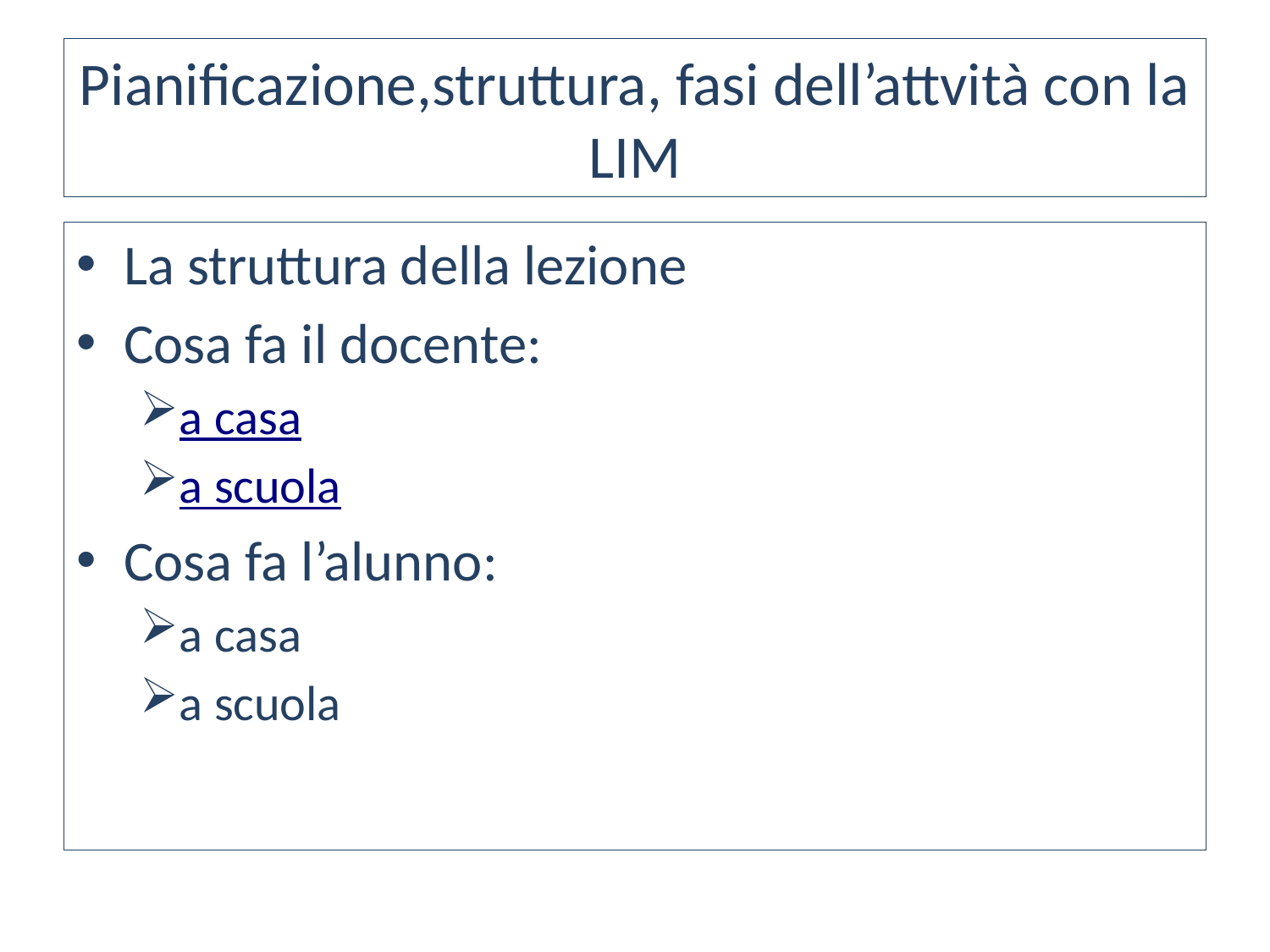

# Pianificazione,struttura, fasi dell’attvità con la LIM
La struttura della lezione
Cosa fa il docente:
a casa
a scuola
Cosa fa l’alunno:
a casa
a scuola